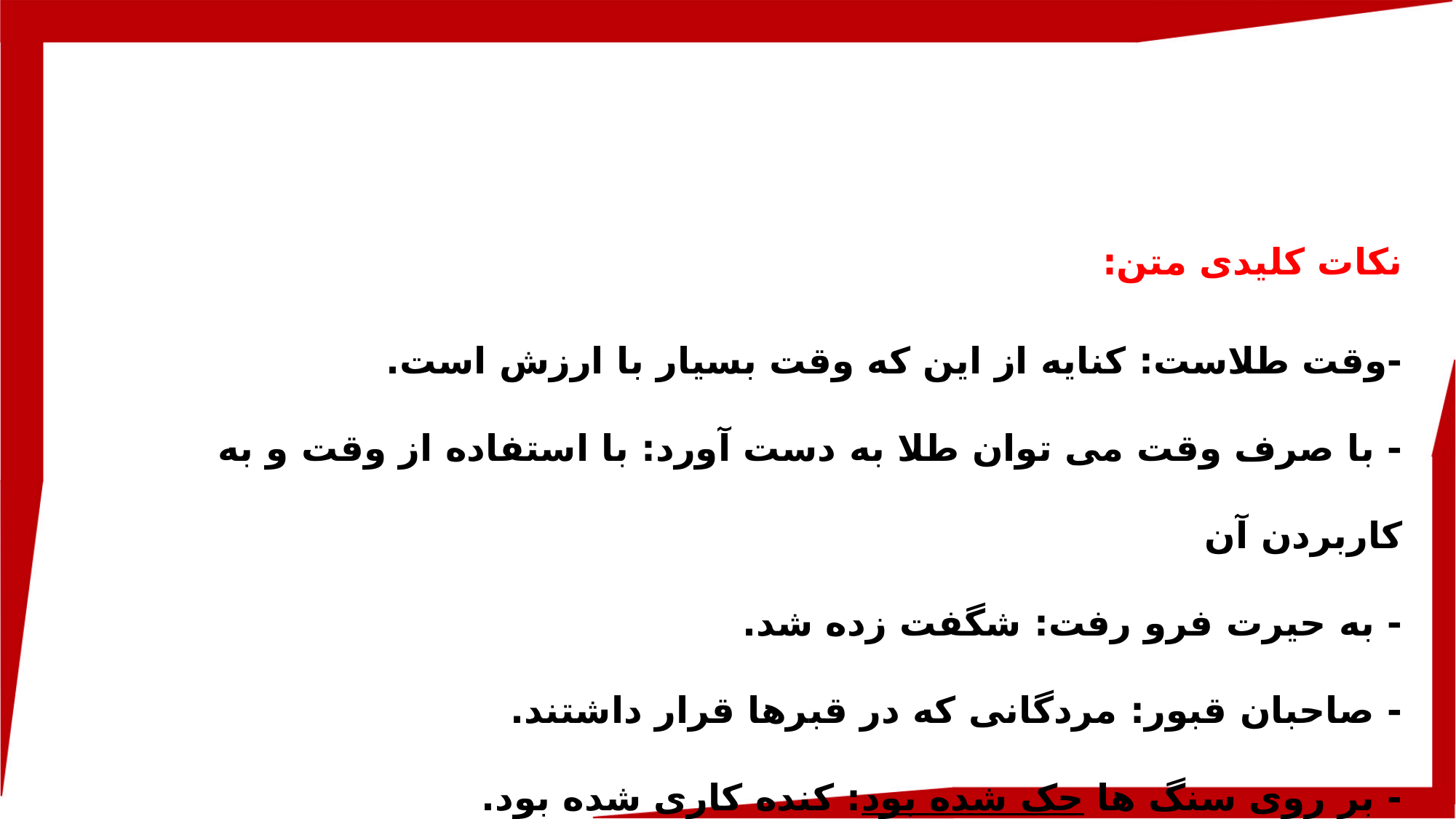

نکات کلیدی متن:
-وقت طلاست: کنایه از این که وقت بسیار با ارزش است.
- با صرف وقت می توان طلا به دست آورد: با استفاده از وقت و به کاربردن آن
- به حیرت فرو رفت: شگفت زده شد.
- صاحبان قبور: مردگانی که در قبرها قرار داشتند.
- بر روی سنگ ها حک شده بود: کنده کاری شده بود.